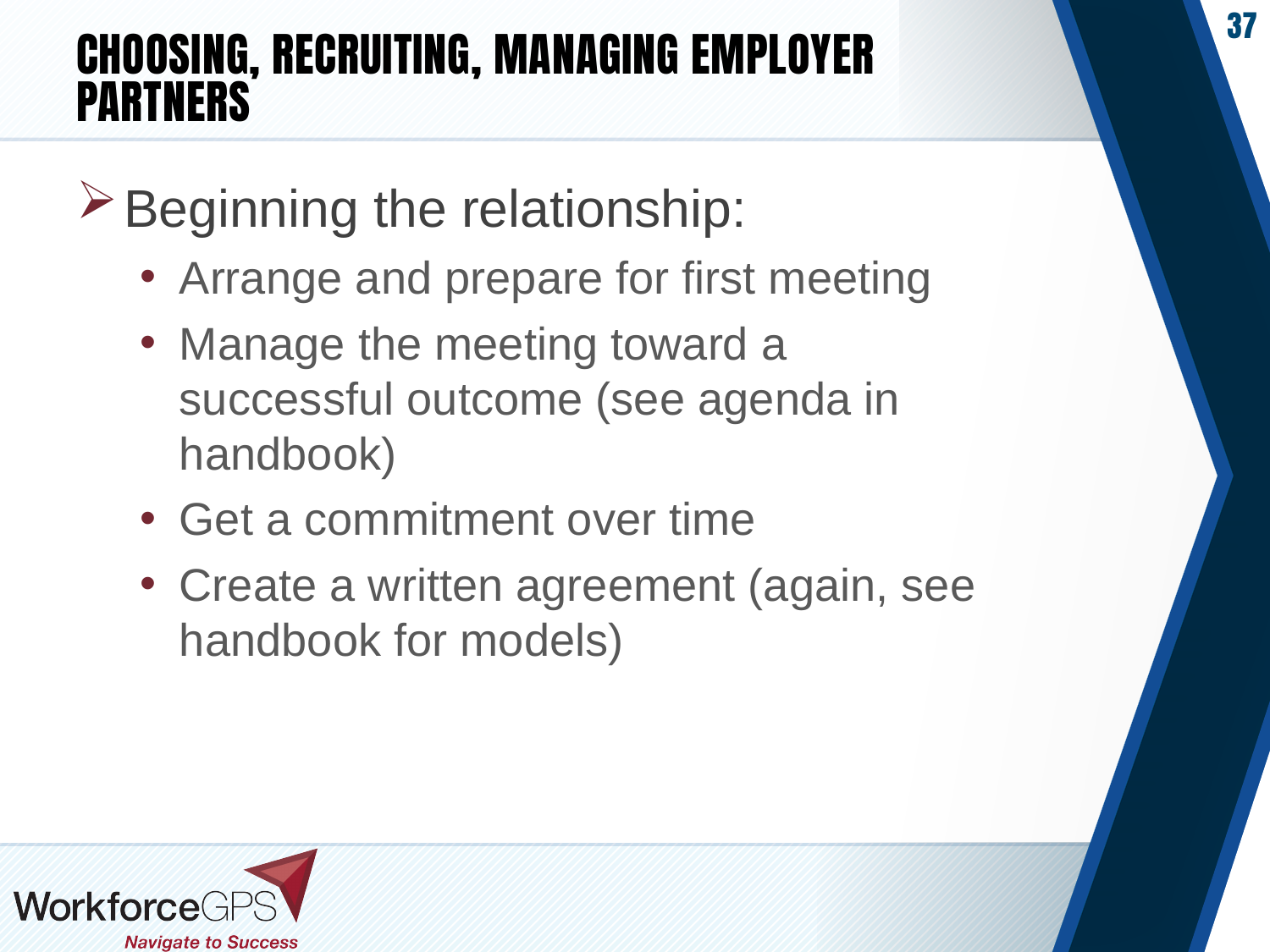

# Choosing, Recruiting, Managing Employer Partners
Beginning the relationship:
Arrange and prepare for first meeting
Manage the meeting toward a successful outcome (see agenda in handbook)
Get a commitment over time
Create a written agreement (again, see handbook for models)